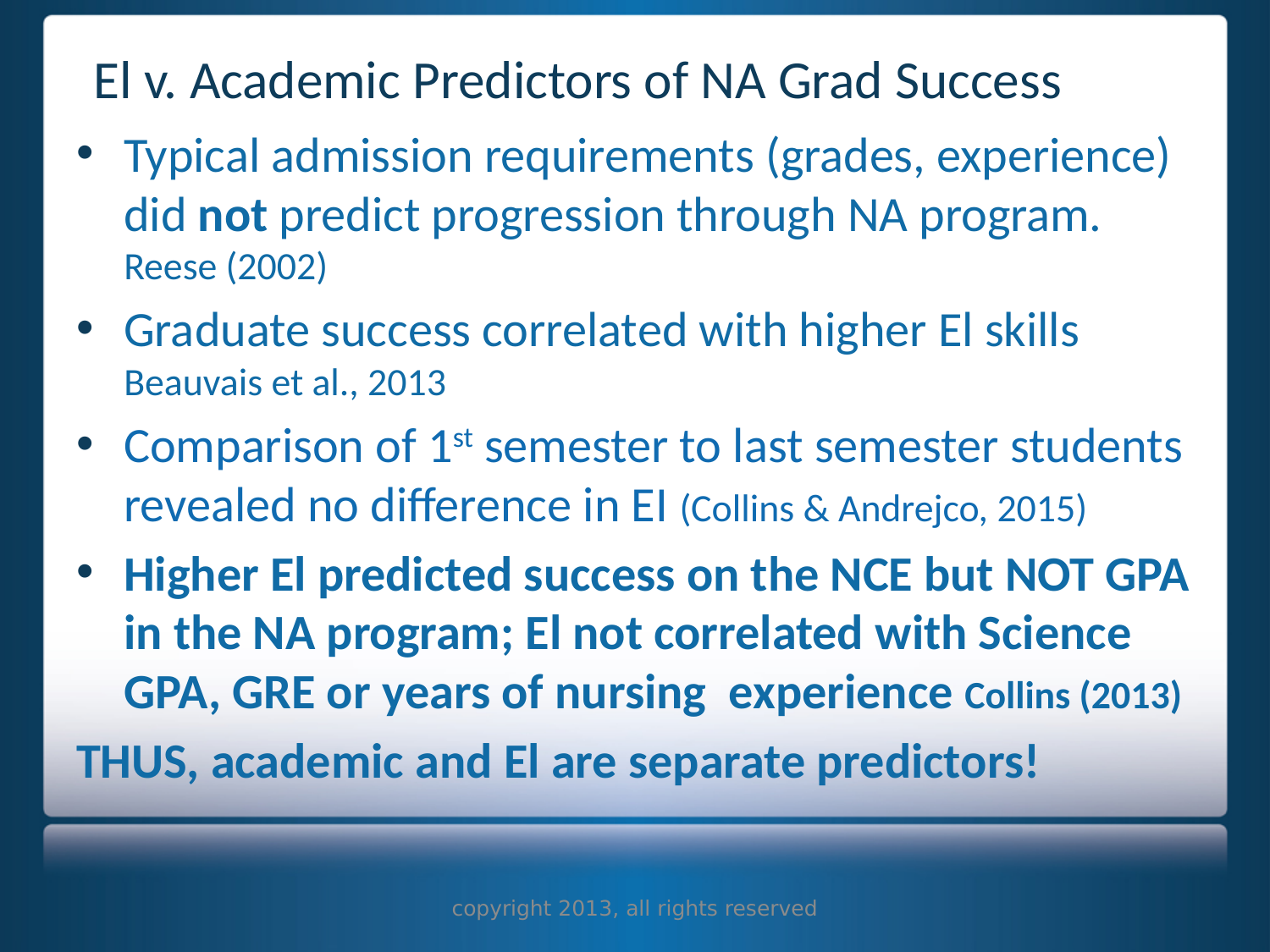

# El v. Academic Predictors of NA Grad Success
Typical admission requirements (grades, experience) did not predict progression through NA program. Reese (2002)
Graduate success correlated with higher El skills Beauvais et al., 2013
Comparison of 1st semester to last semester students revealed no difference in EI (Collins & Andrejco, 2015)
Higher El predicted success on the NCE but NOT GPA in the NA program; El not correlated with Science GPA, GRE or years of nursing  experience Collins (2013)
THUS, academic and El are separate predictors!

copyright 2013, all rights reserved